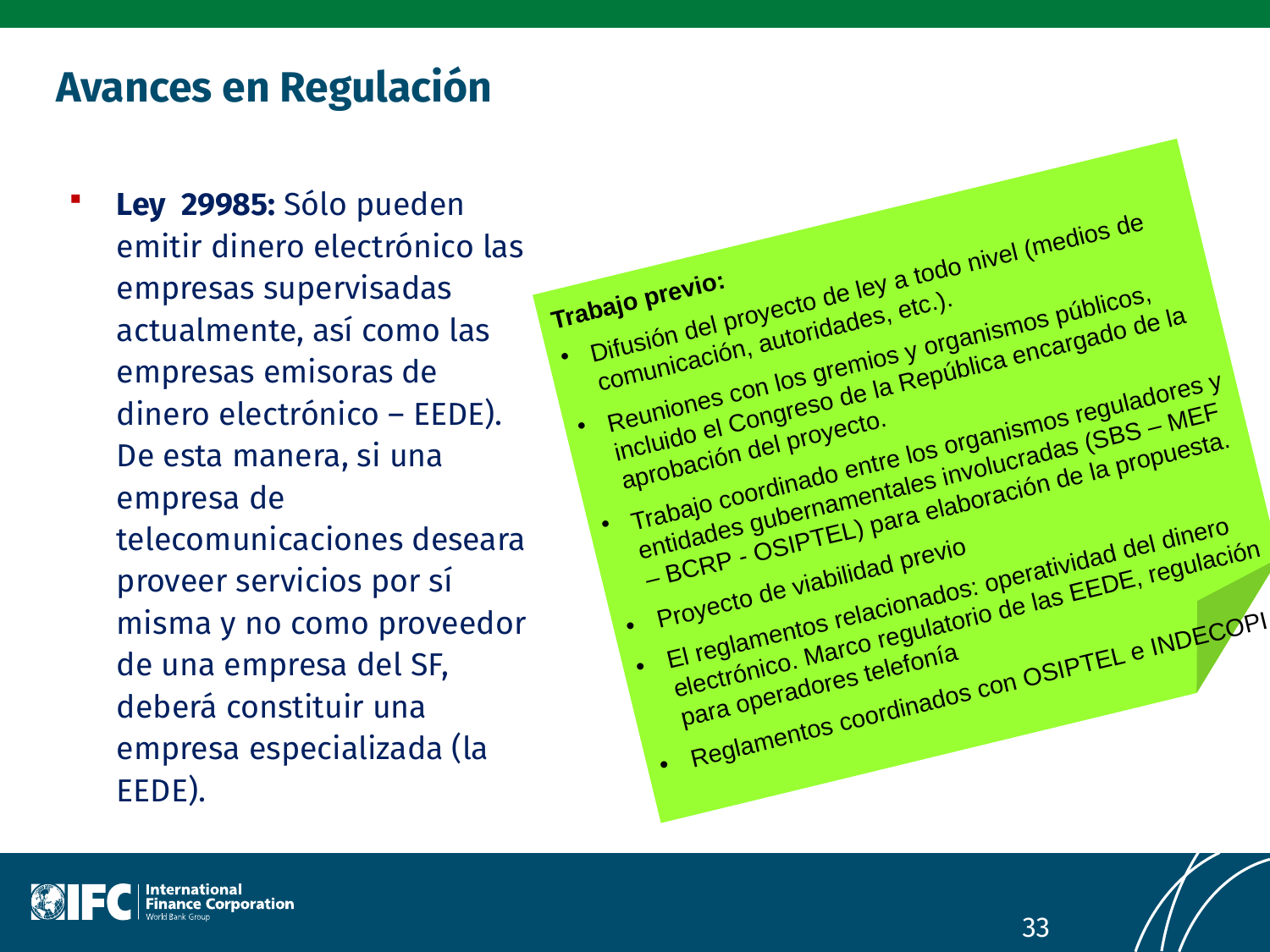

Avances en Regulación

Ley  29985: Sólo pueden emitir dinero electrónico las empresas supervisadas actualmente, así como las empresas emisoras de dinero electrónico – EEDE). De esta manera, si una empresa de telecomunicaciones deseara proveer servicios por sí misma y no como proveedor de una empresa del SF, deberá constituir una empresa especializada (la EEDE).

Trabajo previo:
Difusión del proyecto de ley a todo nivel (medios de comunicación, autoridades, etc.).
Reuniones con los gremios y organismos públicos, incluido el Congreso de la República encargado de la aprobación del proyecto.
Trabajo coordinado entre los organismos reguladores y entidades gubernamentales involucradas (SBS – MEF – BCRP - OSIPTEL) para elaboración de la propuesta.
Proyecto de viabilidad previo
El reglamentos relacionados: operatividad del dinero electrónico. Marco regulatorio de las EEDE, regulación para operadores telefonía
Reglamentos coordinados con OSIPTEL e INDECOPI
33